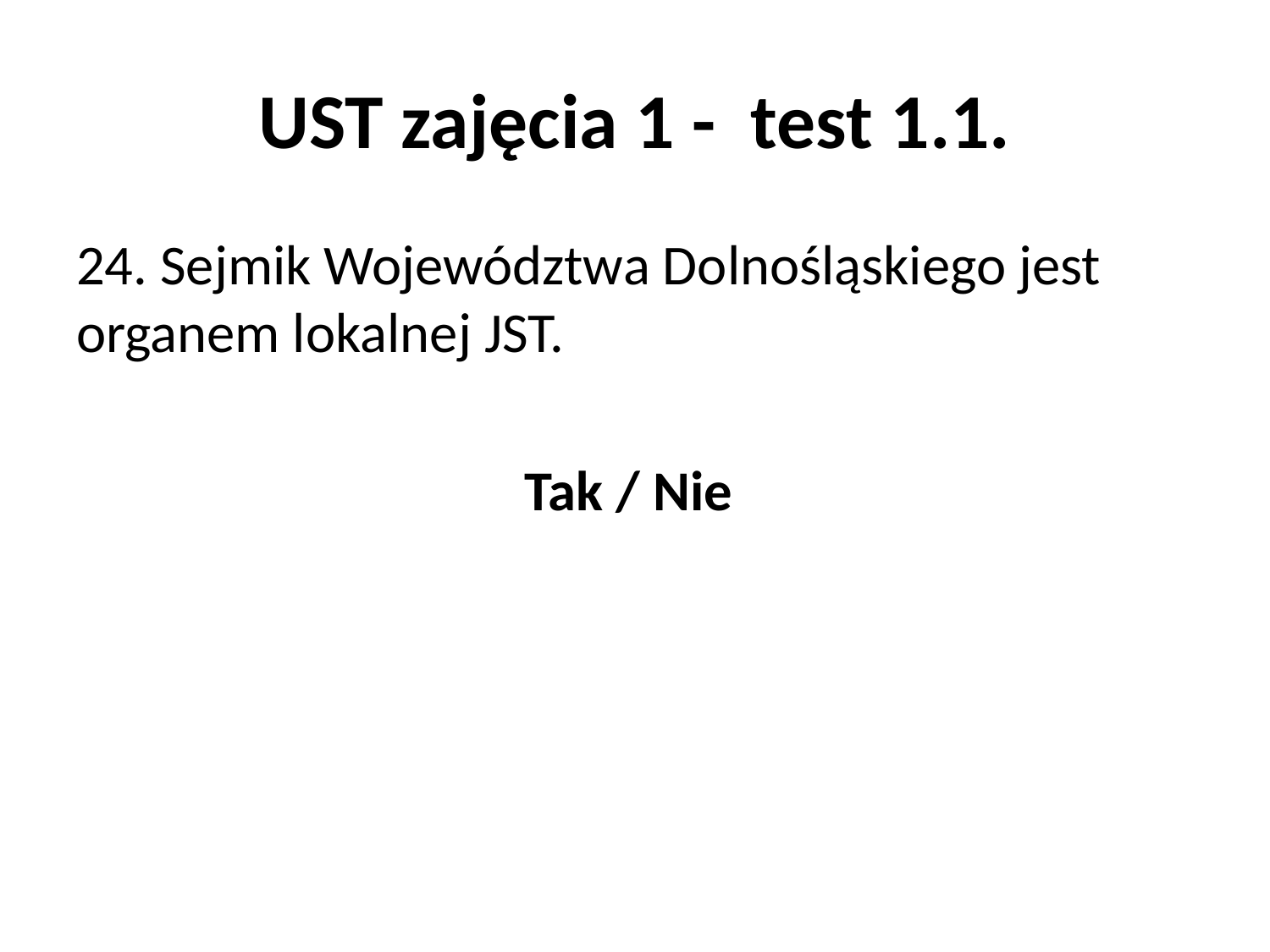

# UST zajęcia 1 -  test 1.1.
24. Sejmik Województwa Dolnośląskiego jest organem lokalnej JST.

Tak / Nie